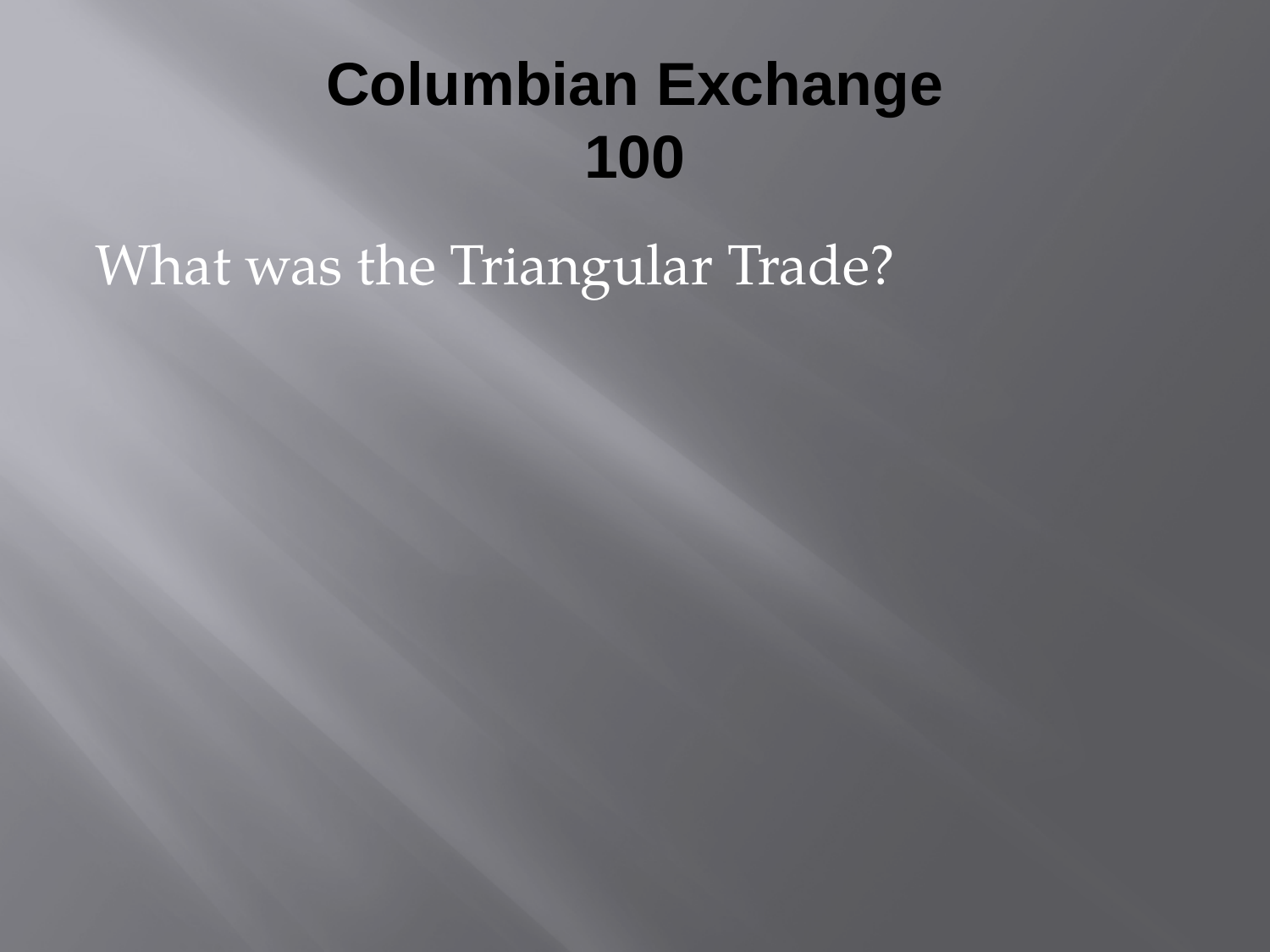

# Columbian Exchange 100
What was the Triangular Trade?